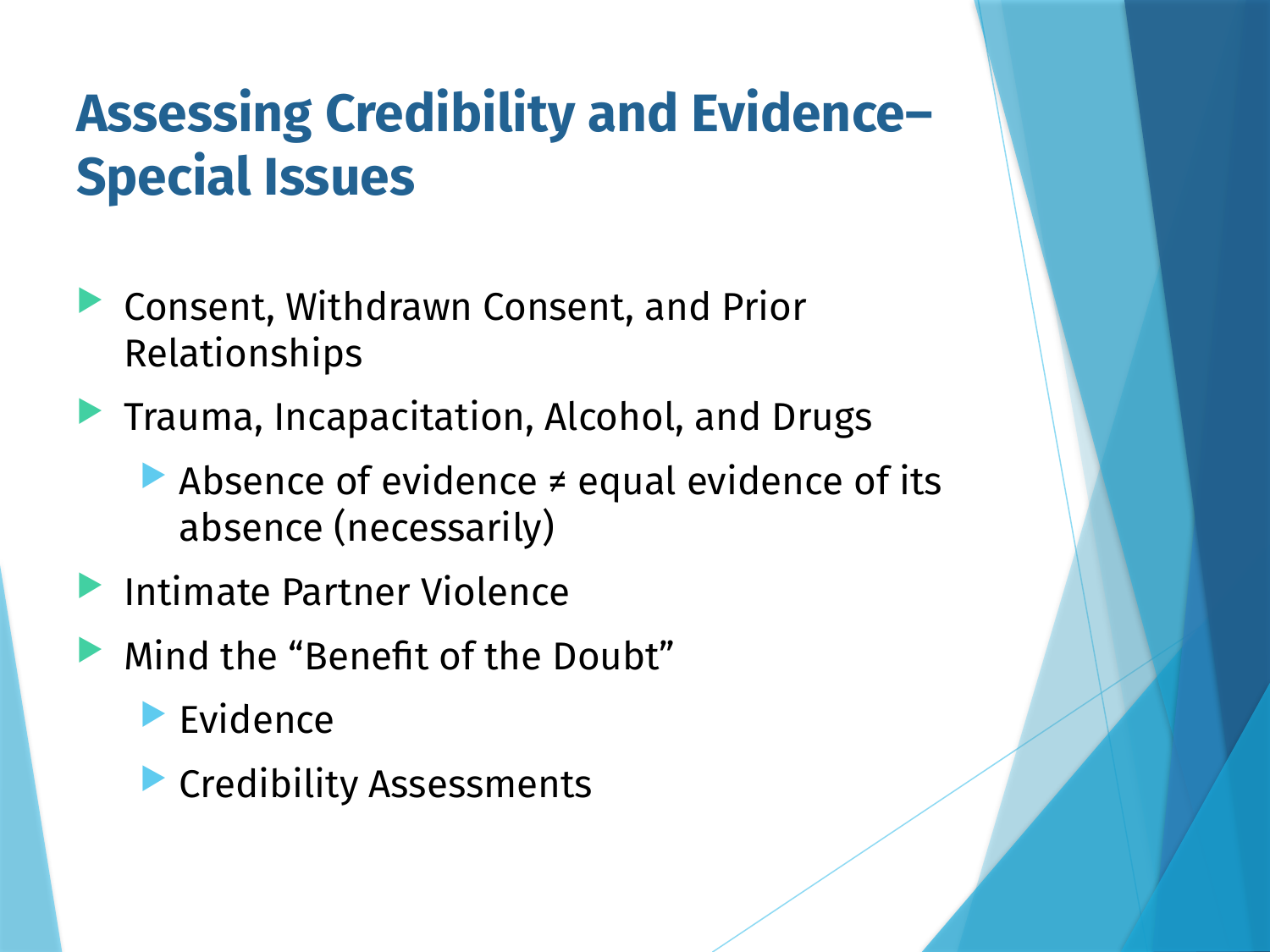

# Assessing Credibility and Evidence– Special Issues
Consent, Withdrawn Consent, and Prior Relationships
Trauma, Incapacitation, Alcohol, and Drugs
Absence of evidence ≠ equal evidence of its absence (necessarily)
Intimate Partner Violence
Mind the “Benefit of the Doubt”
Evidence
Credibility Assessments

71